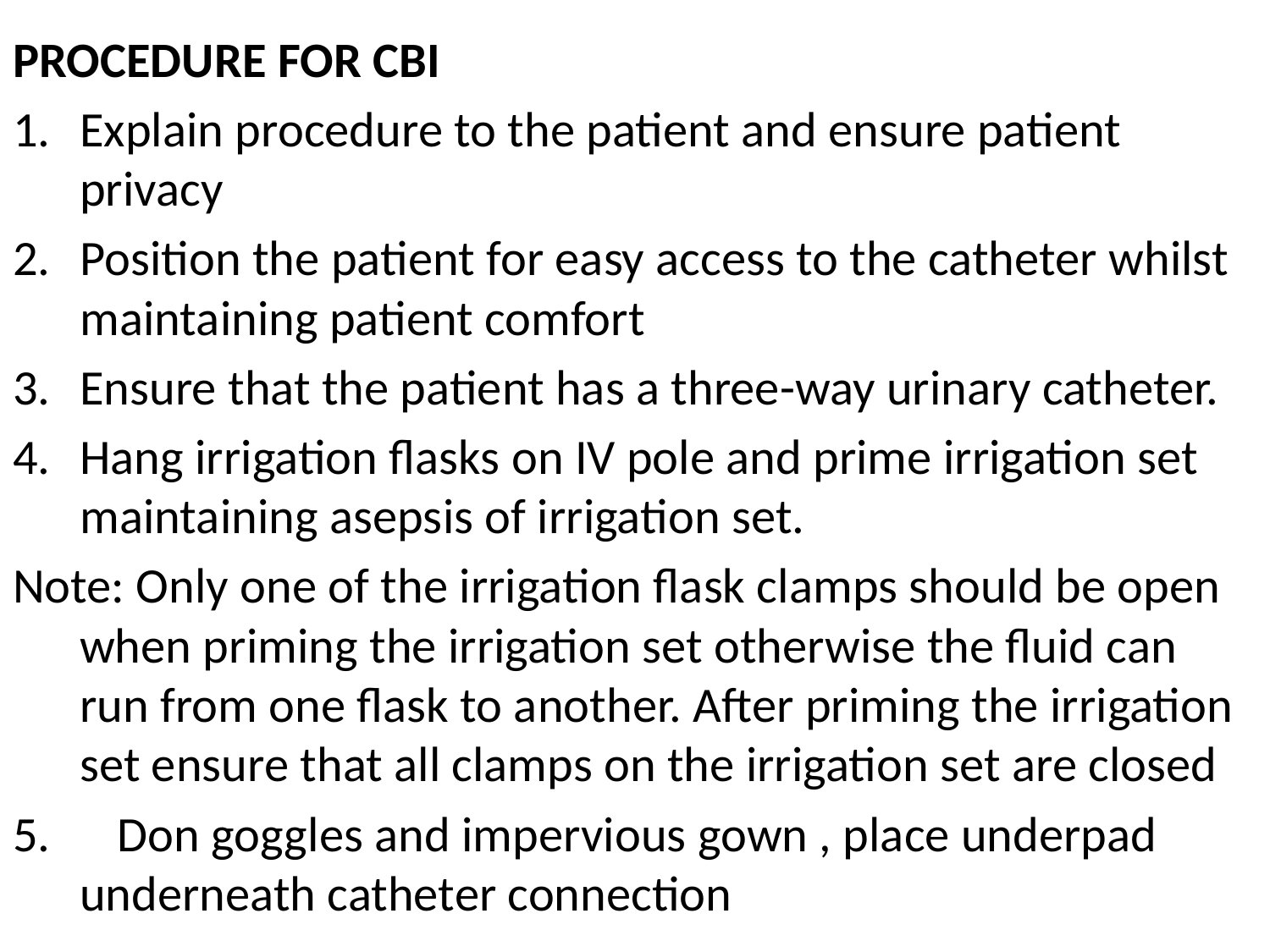

PROCEDURE FOR CBI
Explain procedure to the patient and ensure patient privacy
Position the patient for easy access to the catheter whilst maintaining patient comfort
Ensure that the patient has a three-way urinary catheter.
Hang irrigation flasks on IV pole and prime irrigation set maintaining asepsis of irrigation set.
Note: Only one of the irrigation flask clamps should be open when priming the irrigation set otherwise the fluid can run from one flask to another. After priming the irrigation set ensure that all clamps on the irrigation set are closed
5.      Don goggles and impervious gown , place underpad underneath catheter connection